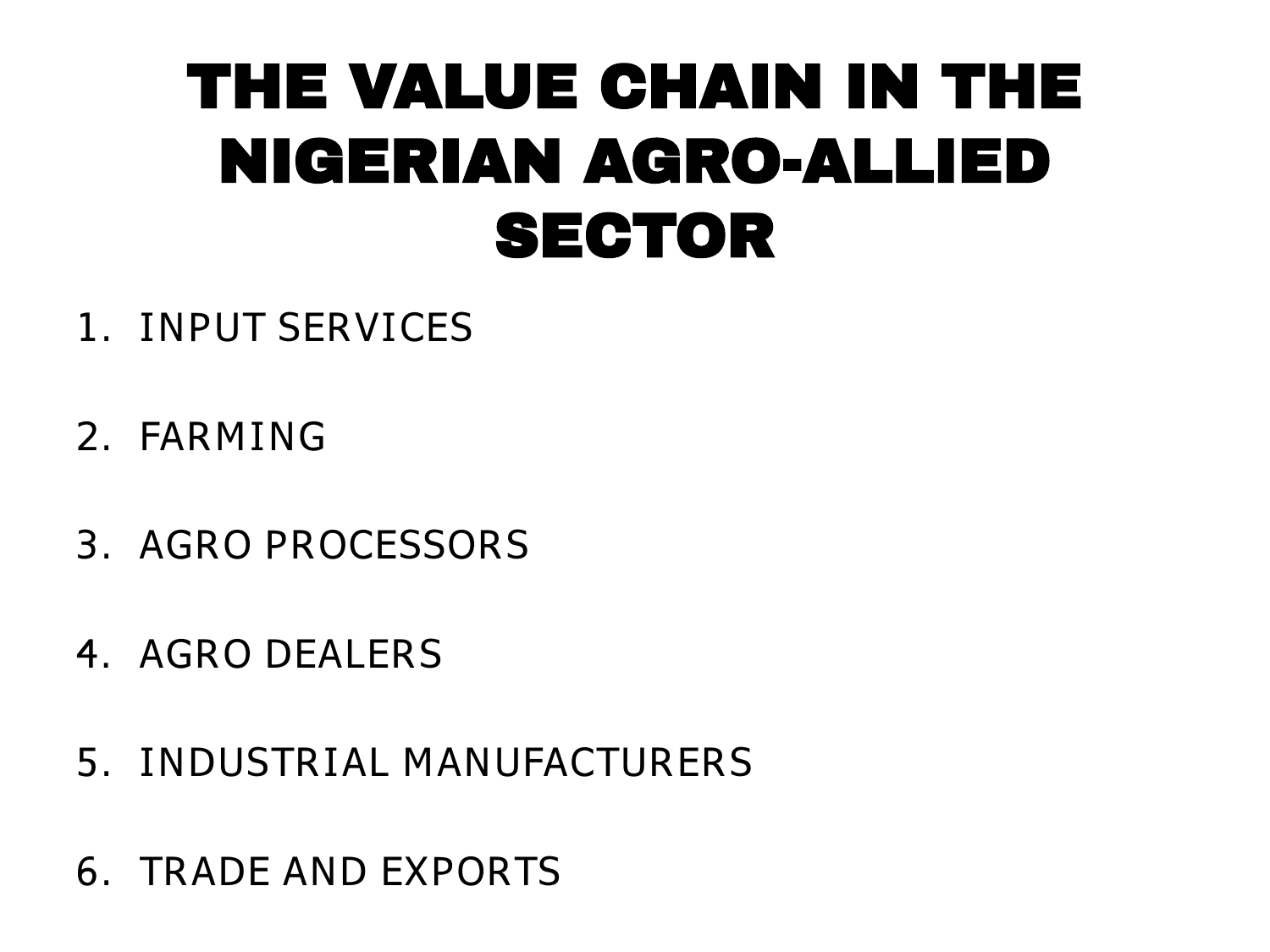

# THE VALUE CHAIN IN THE NIGERIAN AGRO-ALLIED SECTOR
INPUT SERVICES

FARMING

AGRO PROCESSORS

AGRO DEALERS

INDUSTRIAL MANUFACTURERS

TRADE AND EXPORTS